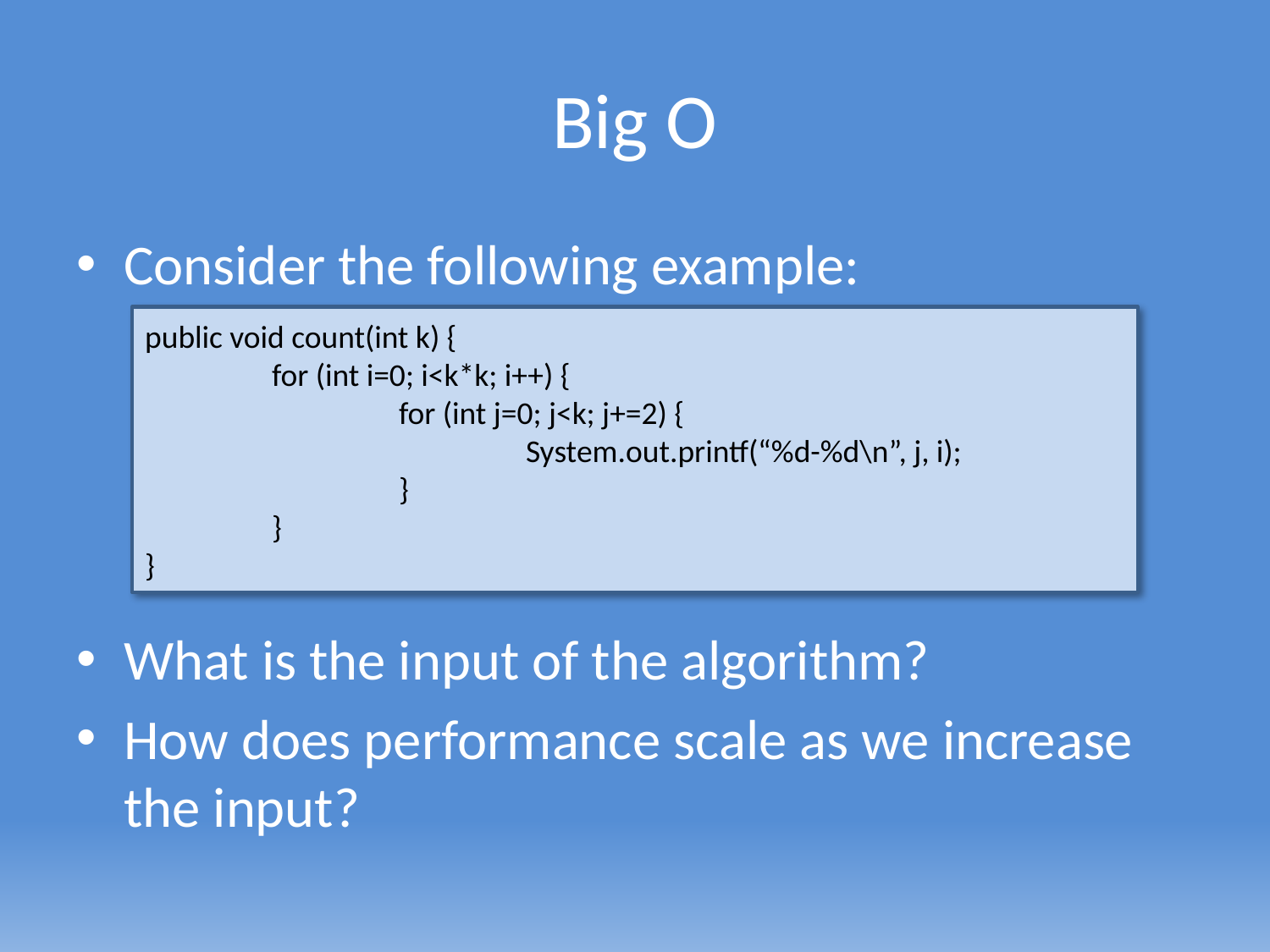

# Big O
Consider the following example:

What is the input of the algorithm?
How does performance scale as we increase the input?

public void count(int k) {
	for (int i=0; i<k*k; i++) {
		for (int j=0; j<k; j+=2) {
			System.out.printf(“%d-%d\n”, j, i);
		}
	}
}